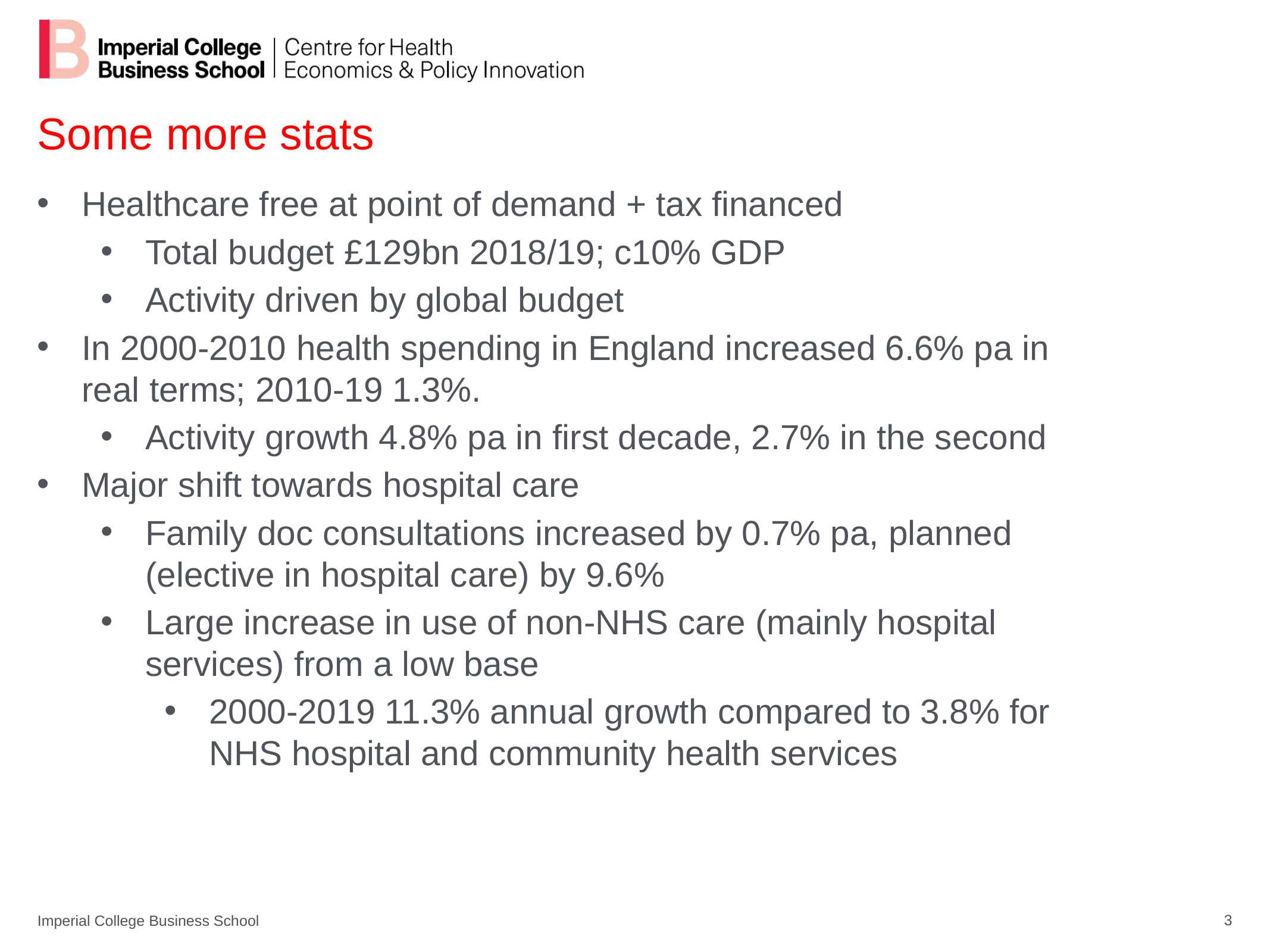

# Some more stats
Healthcare free at point of demand + tax financed
Total budget £129bn 2018/19; c10% GDP
Activity driven by global budget
In 2000-2010 health spending in England increased 6.6% pa in real terms; 2010-19 1.3%.
Activity growth 4.8% pa in first decade, 2.7% in the second
Major shift towards hospital care
Family doc consultations increased by 0.7% pa, planned (elective in hospital care) by 9.6%
Large increase in use of non-NHS care (mainly hospital services) from a low base
2000-2019 11.3% annual growth compared to 3.8% for NHS hospital and community health services